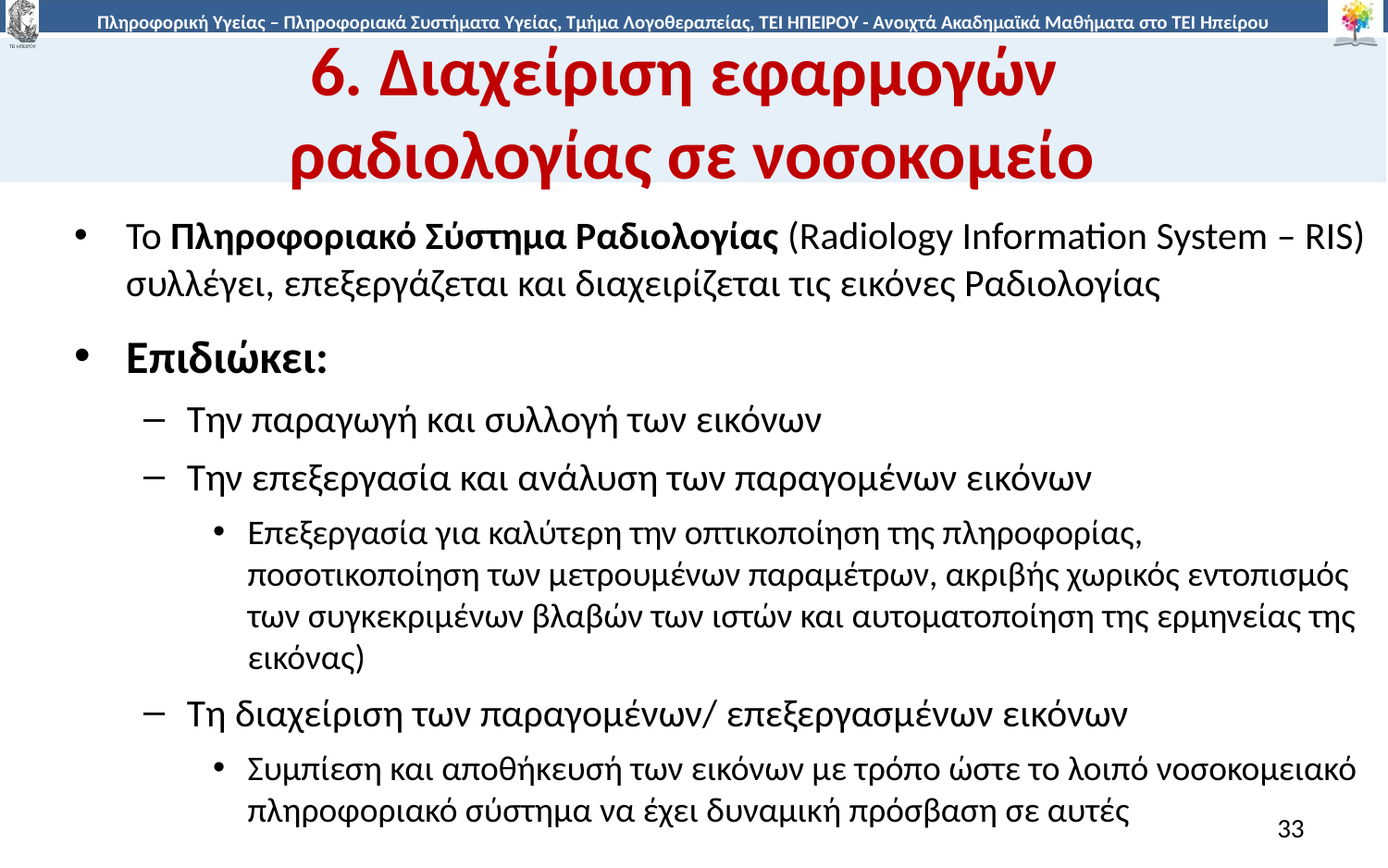

# 6. Διαχείριση εφαρμογών ραδιολογίας σε νοσοκομείο
Το Πληροφοριακό Σύστημα Ραδιολογίας (Radiology Information System – RIS) συλλέγει, επεξεργάζεται και διαχειρίζεται τις εικόνες Ραδιολογίας
Επιδιώκει:
Την παραγωγή και συλλογή των εικόνων
Την επεξεργασία και ανάλυση των παραγομένων εικόνων
Επεξεργασία για καλύτερη την οπτικοποίηση της πληροφορίας, ποσοτικοποίηση των μετρουμένων παραμέτρων, ακριβής χωρικός εντοπισμός των συγκεκριμένων βλαβών των ιστών και αυτοματοποίηση της ερμηνείας της εικόνας)
Τη διαχείριση των παραγομένων/ επεξεργασμένων εικόνων
Συμπίεση και αποθήκευσή των εικόνων µε τρόπο ώστε το λοιπό νοσοκομειακό πληροφοριακό σύστημα να έχει δυναμική πρόσβαση σε αυτές
33